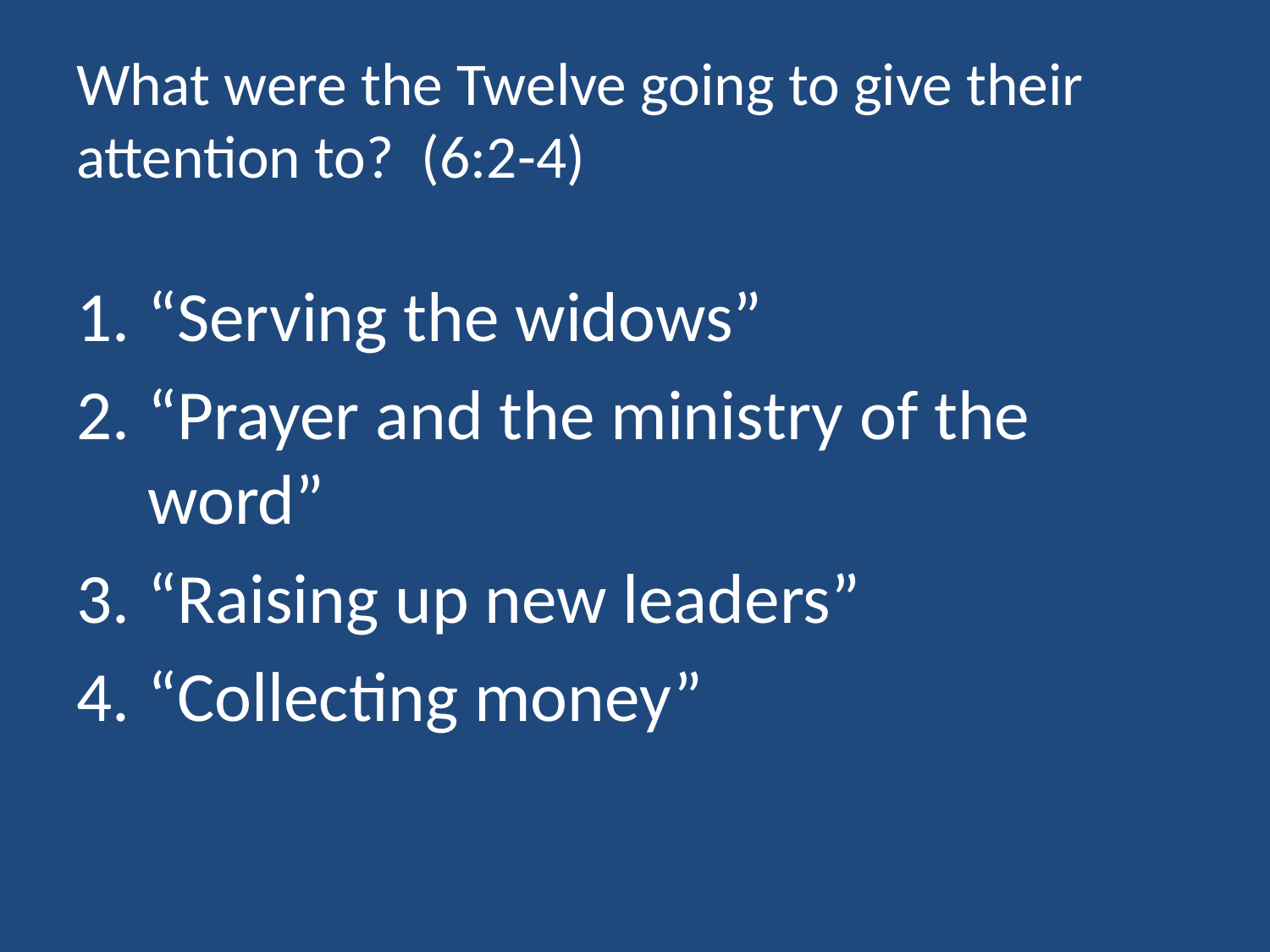

# What were the Twelve going to give their attention to?  (6:2-4)
“Serving the widows”
“Prayer and the ministry of the word”
“Raising up new leaders”
“Collecting money”